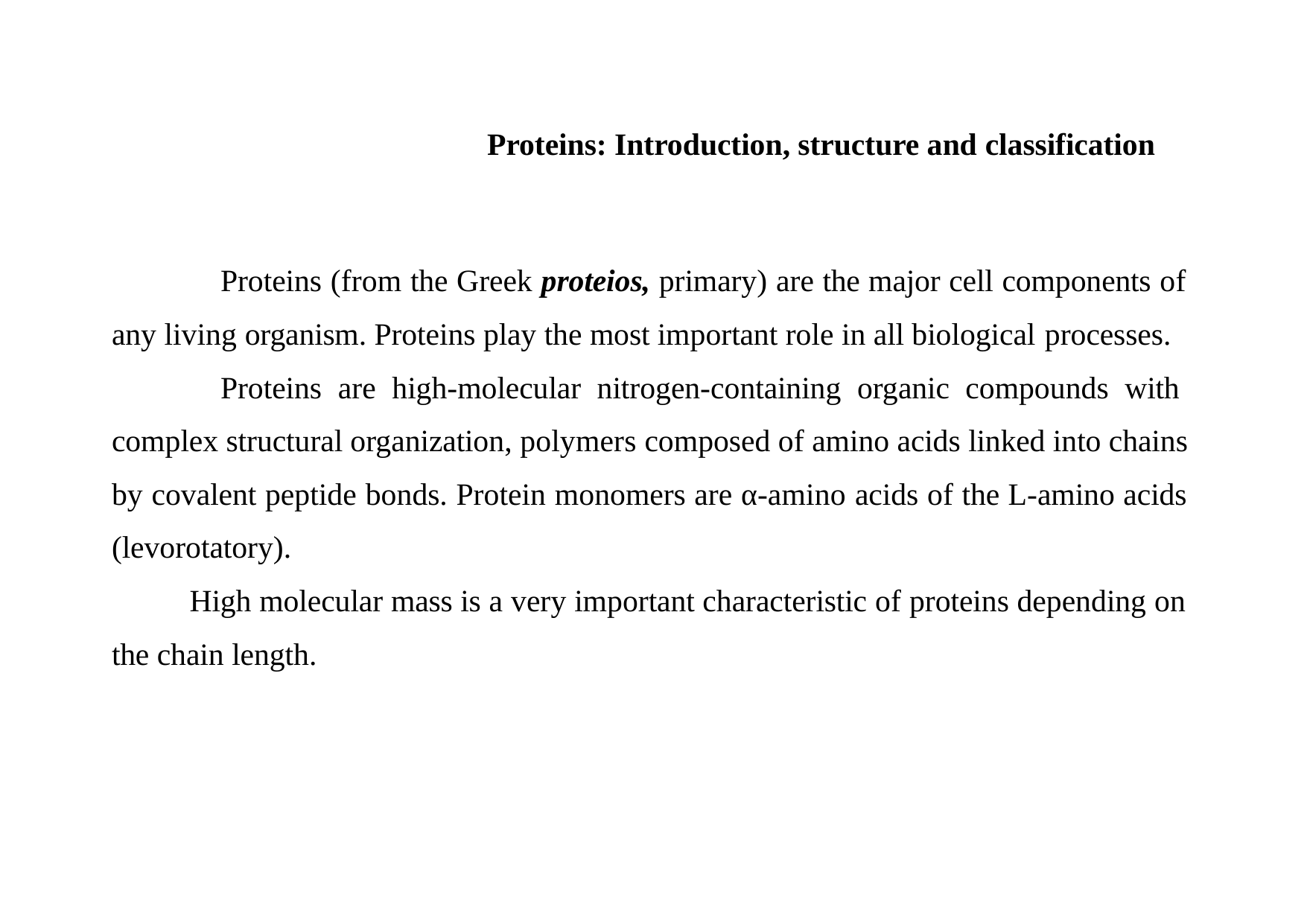

Proteins: Introduction, structure and classification
Proteins (from the Greek proteios, primary) are the major cell components of  any living organism. Proteins play the most important role in all biological processes.
Proteins are high-molecular nitrogen-containing organic compounds with  complex structural organization, polymers composed of amino acids linked into chains  by covalent peptide bonds. Protein monomers are α-amino acids of the L-amino acids  (levorotatory).
High molecular mass is a very important characteristic of proteins depending on  the chain length.